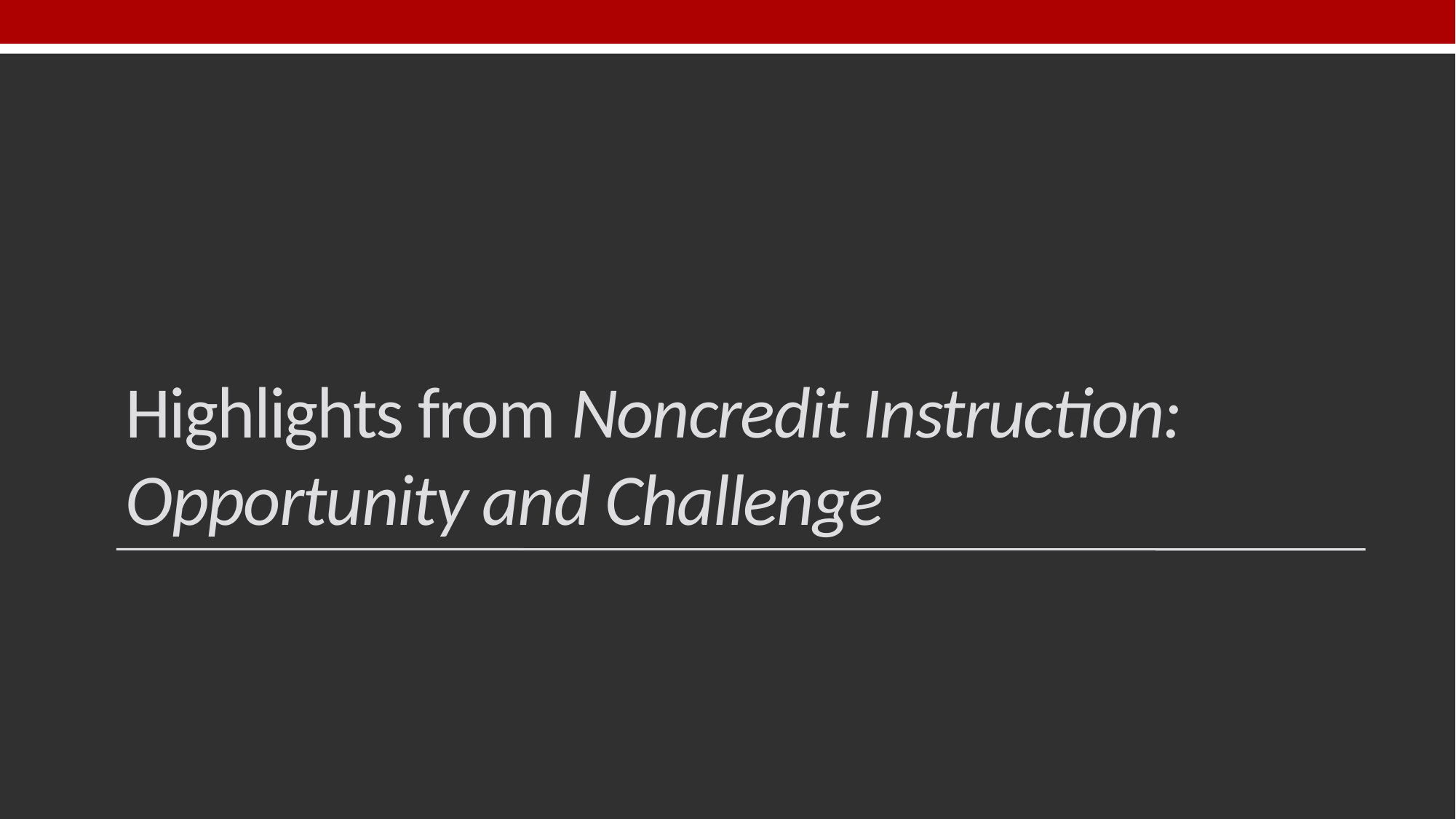

# Highlights from Noncredit Instruction: Opportunity and Challenge